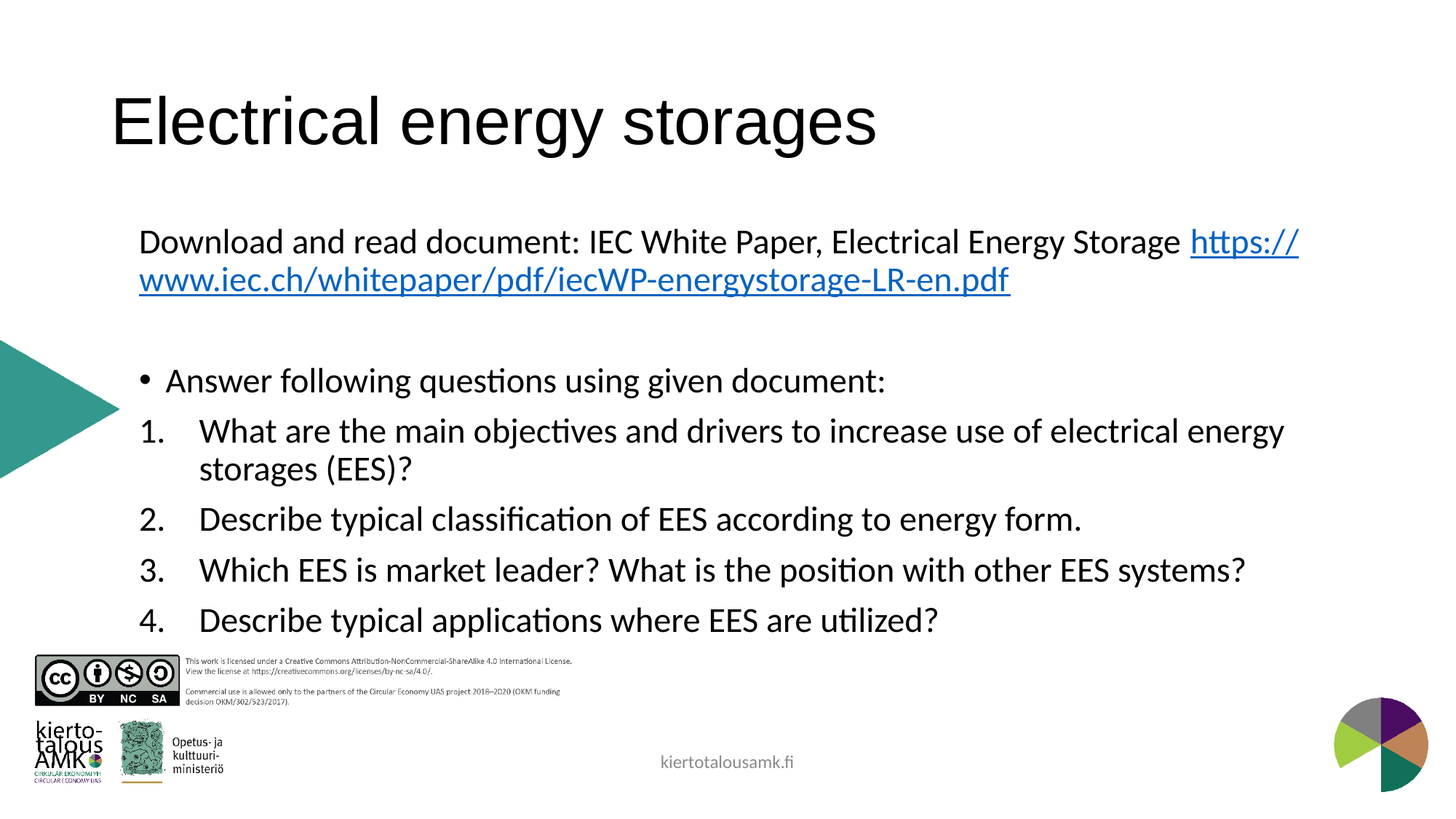

# Electrical energy storages
Download and read document: IEC White Paper, Electrical Energy Storage https://www.iec.ch/whitepaper/pdf/iecWP-energystorage-LR-en.pdf

Answer following questions using given document:
What are the main objectives and drivers to increase use of electrical energy storages (EES)?
Describe typical classification of EES according to energy form.
Which EES is market leader? What is the position with other EES systems?
Describe typical applications where EES are utilized?

kiertotalousamk.fi